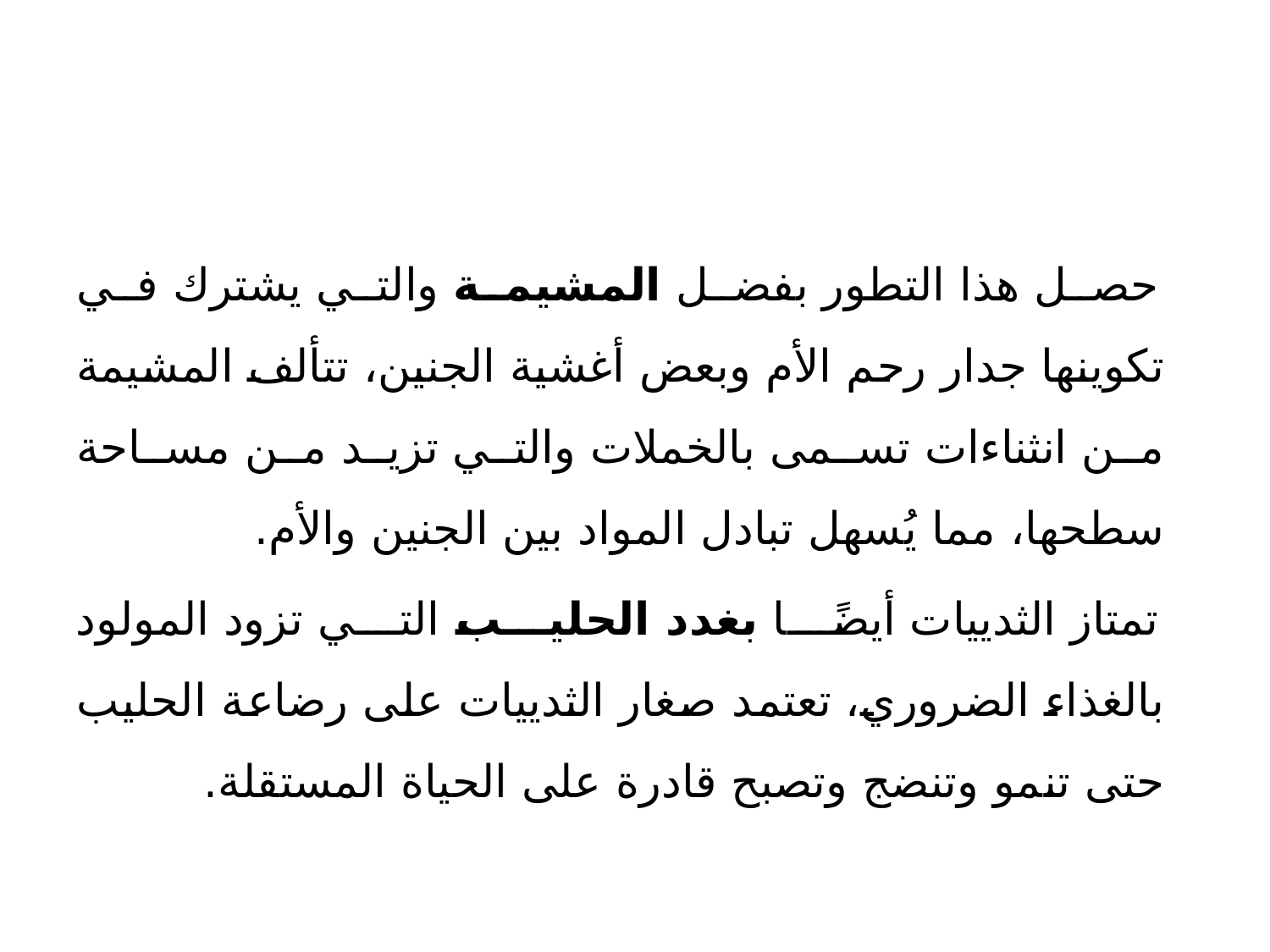

#
   حصل هذا التطور بفضل المشيمة والتي يشترك في تكوينها جدار رحم الأم وبعض أغشية الجنين، تتألف المشيمة من انثناءات تسمى بالخملات والتي تزيد من مساحة سطحها، مما يُسهل تبادل المواد بين الجنين والأم.
   تمتاز الثدييات أيضًا بغدد الحليب التي تزود المولود بالغذاء الضروري، تعتمد صغار الثدييات على رضاعة الحليب حتى تنمو وتنضج وتصبح قادرة على الحياة المستقلة.